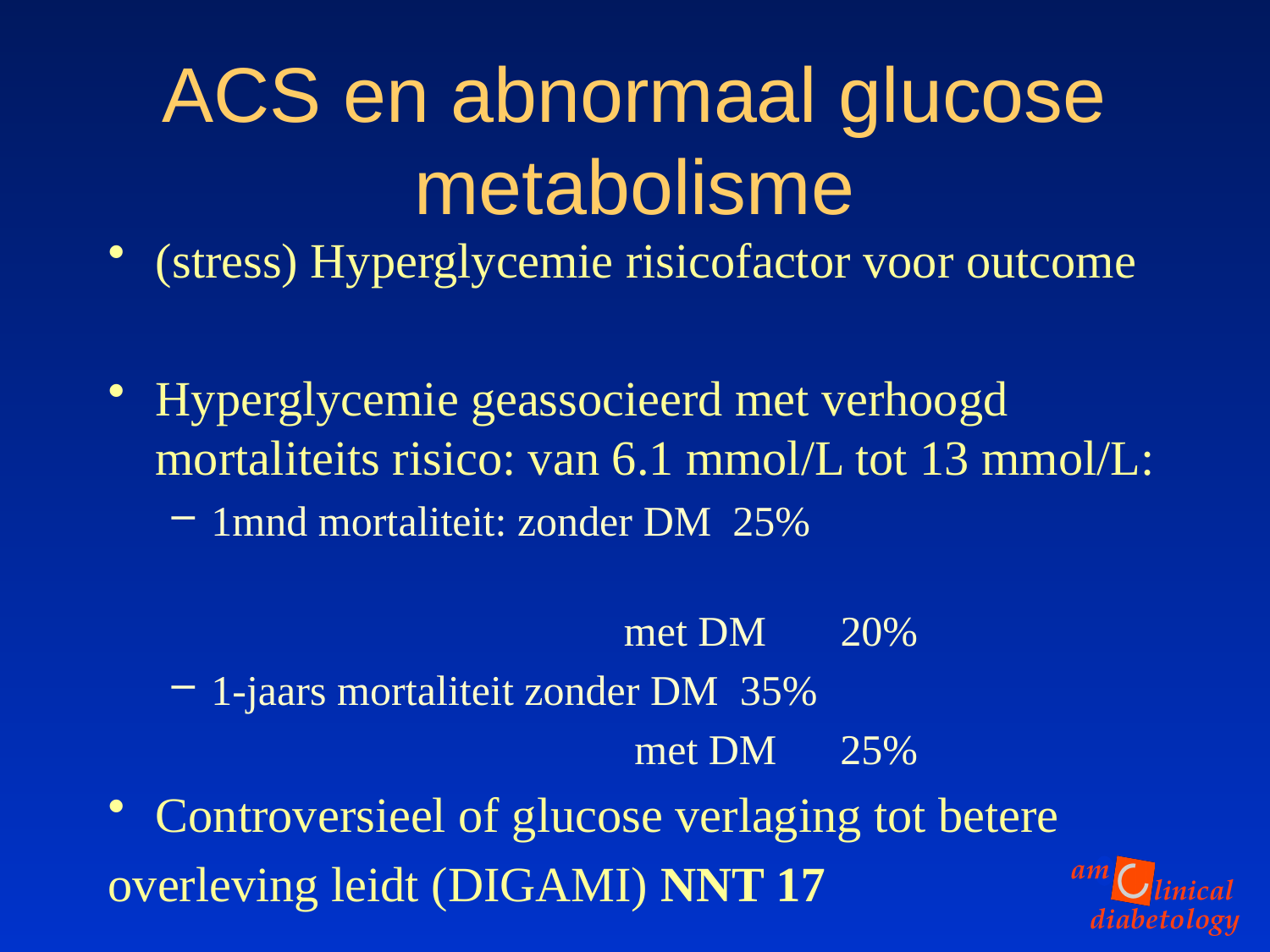

ACS en abnormaal glucose metabolisme
(stress) Hyperglycemie risicofactor voor outcome

Hyperglycemie geassocieerd met verhoogd mortaliteits risico: van 6.1 mmol/L tot 13 mmol/L:
1mnd mortaliteit: zonder DM  25%
				   met DM       20%
1-jaars mortaliteit zonder DM  35%
				    met DM      25%
Controversieel of glucose verlaging tot betere
overleving leidt (DIGAMI) NNT 17

Kosiborod M et al. Circulation. 2005;111:3078-86.